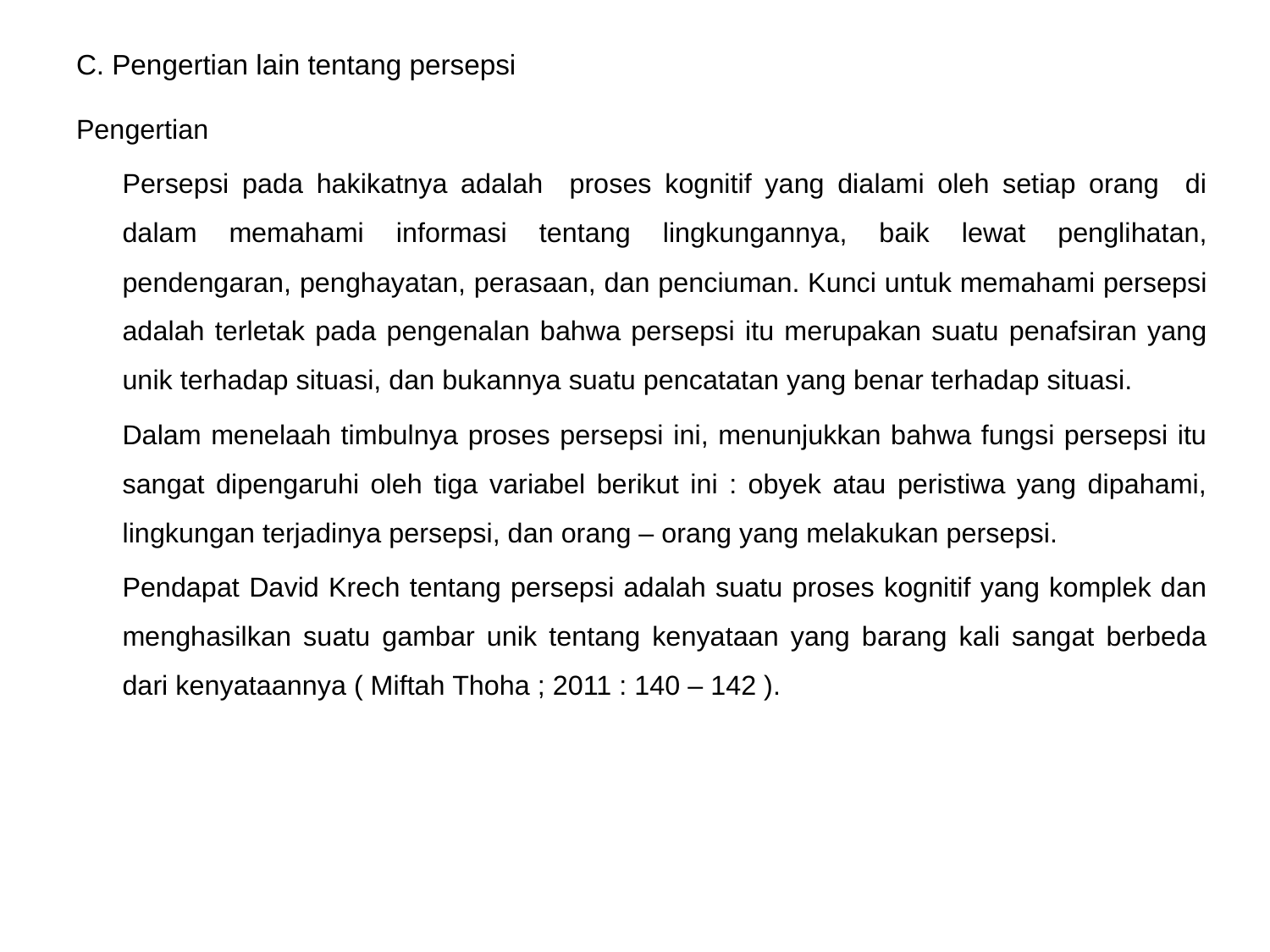

# C. Pengertian lain tentang persepsi
Pengertian
	Persepsi pada hakikatnya adalah  proses kognitif yang dialami oleh setiap orang  di dalam memahami informasi tentang lingkungannya, baik lewat penglihatan, pendengaran, penghayatan, perasaan, dan penciuman. Kunci untuk memahami persepsi adalah terletak pada pengenalan bahwa persepsi itu merupakan suatu penafsiran yang unik terhadap situasi, dan bukannya suatu pencatatan yang benar terhadap situasi.
	Dalam menelaah timbulnya proses persepsi ini, menunjukkan bahwa fungsi persepsi itu sangat dipengaruhi oleh tiga variabel berikut ini : obyek atau peristiwa yang dipahami, lingkungan terjadinya persepsi, dan orang – orang yang melakukan persepsi.
	Pendapat David Krech tentang persepsi adalah suatu proses kognitif yang komplek dan menghasilkan suatu gambar unik tentang kenyataan yang barang kali sangat berbeda dari kenyataannya ( Miftah Thoha ; 2011 : 140 – 142 ).